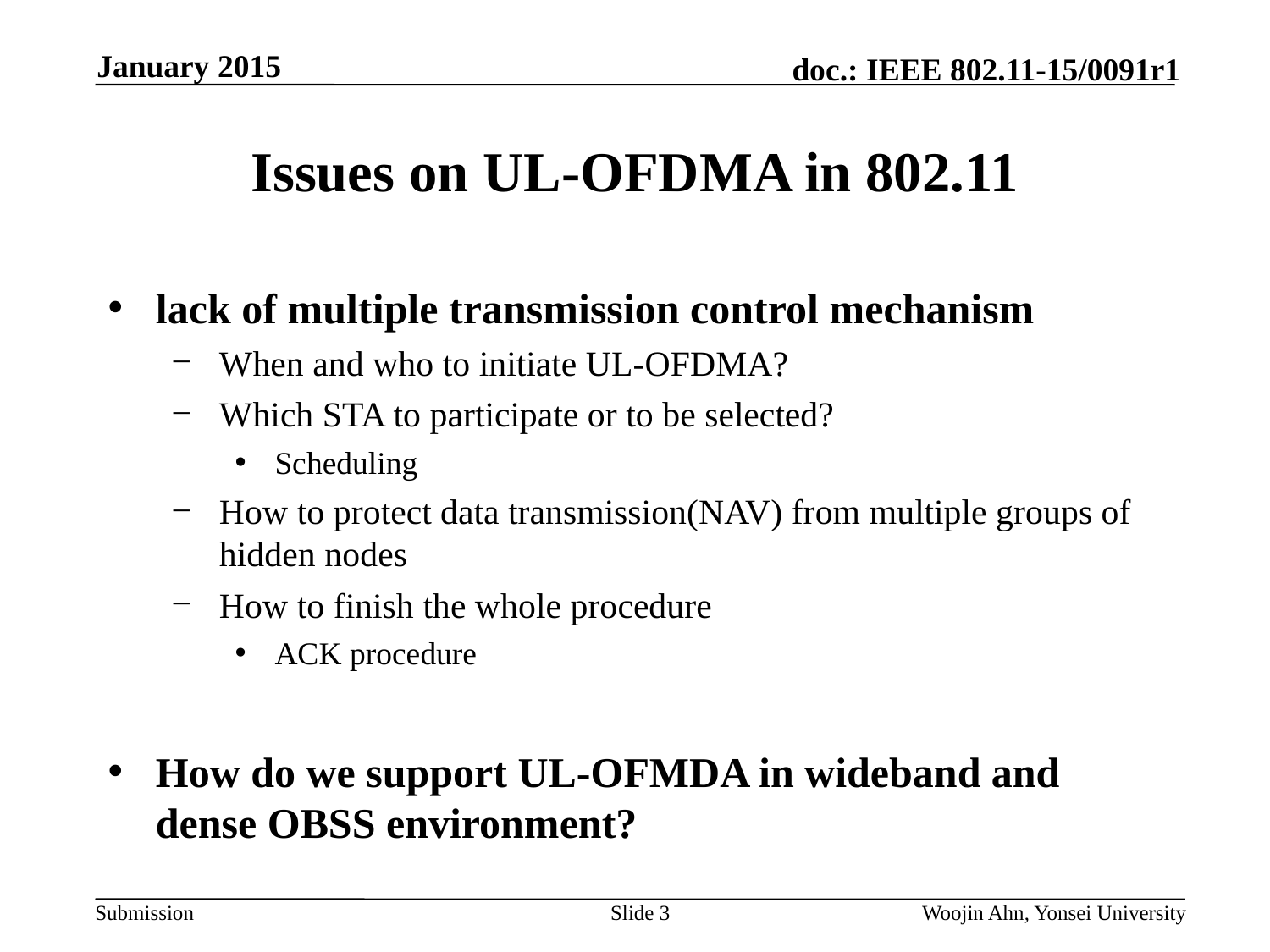

January 2015
# Issues on UL-OFDMA in 802.11
lack of multiple transmission control mechanism
When and who to initiate UL-OFDMA?
Which STA to participate or to be selected?
Scheduling
How to protect data transmission(NAV) from multiple groups of hidden nodes
How to finish the whole procedure
ACK procedure

How do we support UL-OFMDA in wideband and dense OBSS environment?

Slide 3
Woojin Ahn, Yonsei University